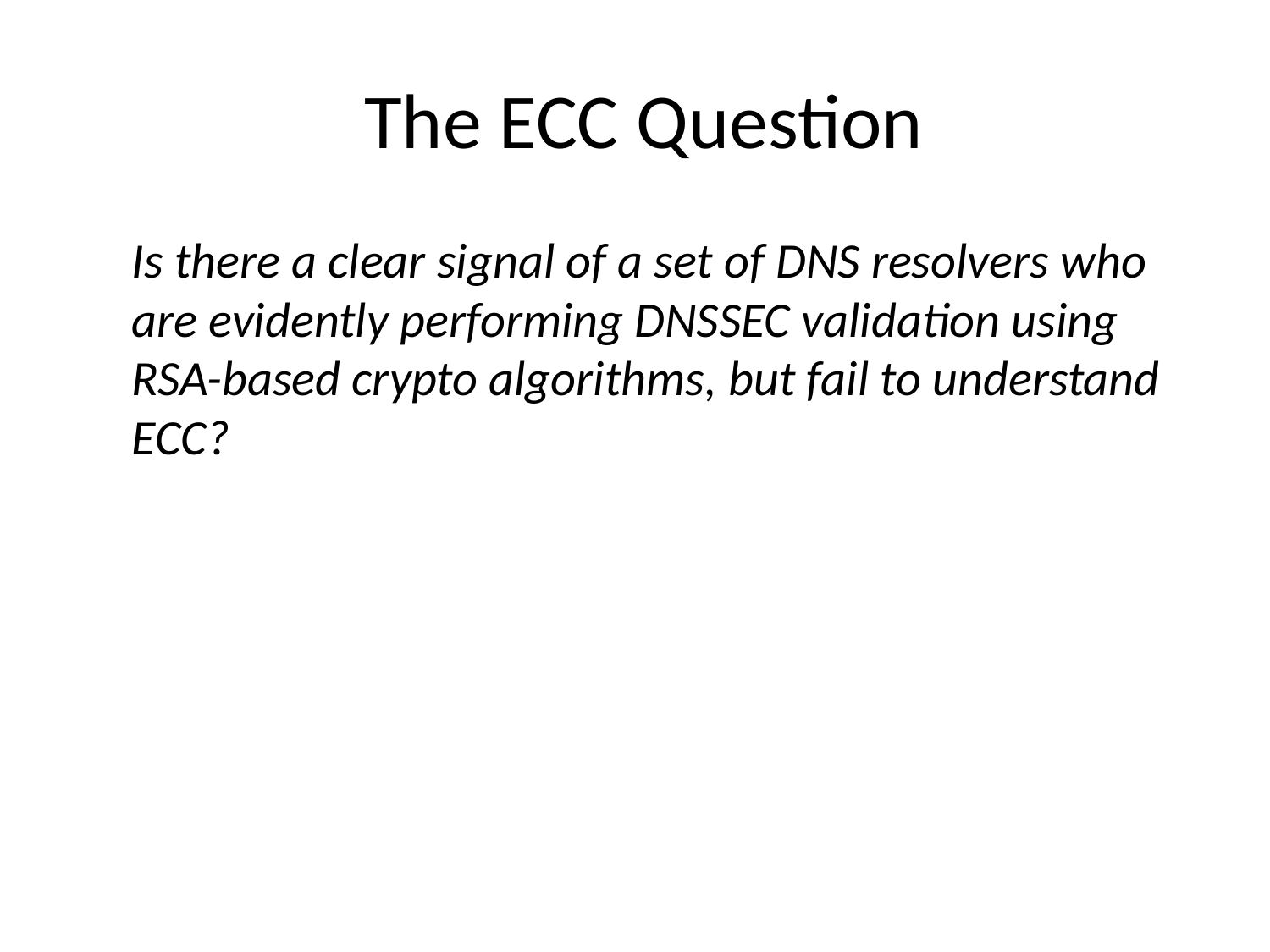

# The ECC Question
Is there a clear signal of a set of DNS resolvers who are evidently performing DNSSEC validation using RSA-based crypto algorithms, but fail to understand ECC?